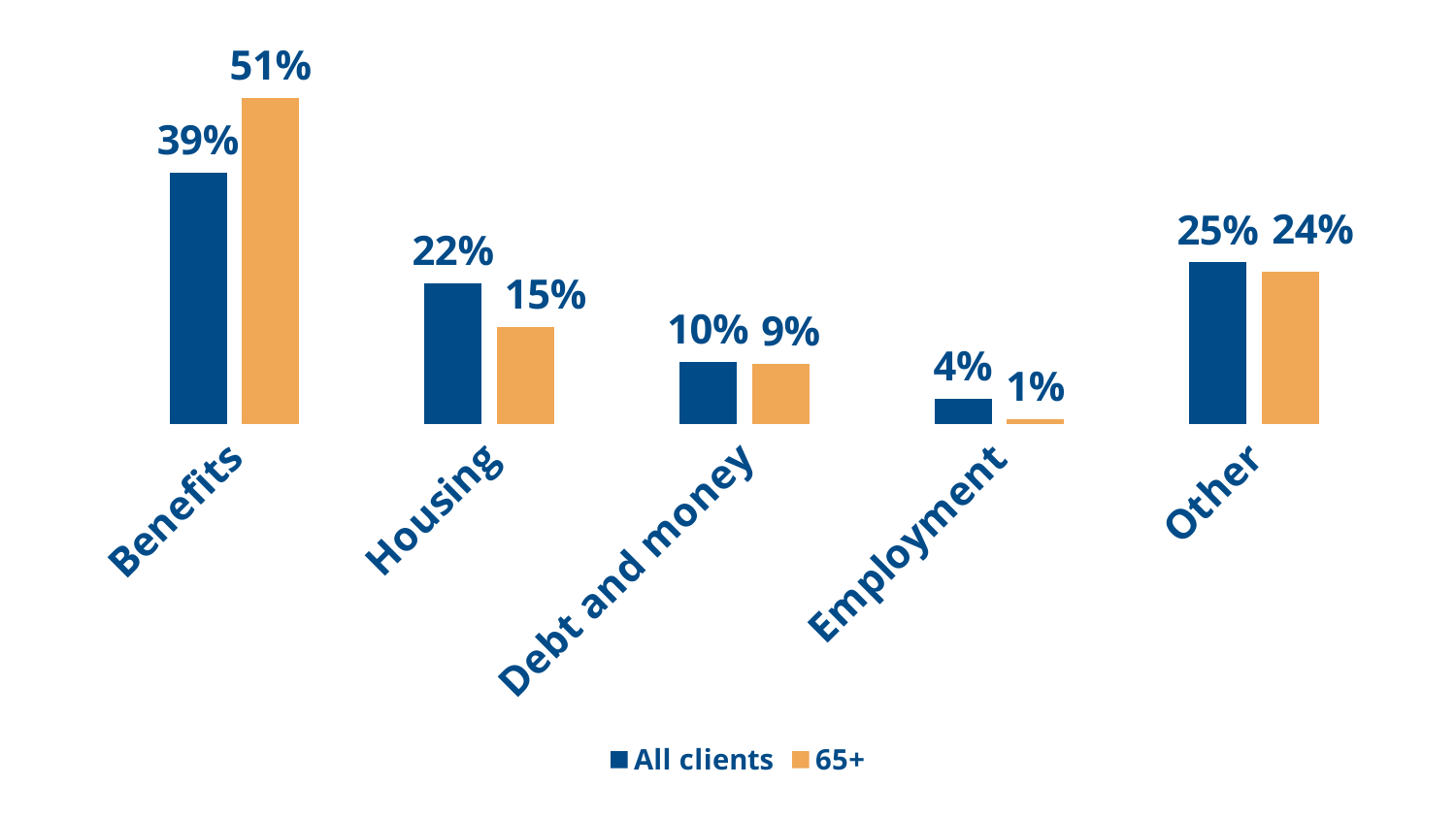

### Chart

| Category | All clients | 65+ |
|---|---|---|
| Benefits | 0.3932 | 0.508987210508123 |
| Housing | 0.22 | 0.15122709989630143 |
| Debt and money | 0.0967 | 0.09402004839267197 |
| Employment | 0.0389 | 0.008123055651572762 |
| Other | 0.2525 | 0.2376425855513308 |